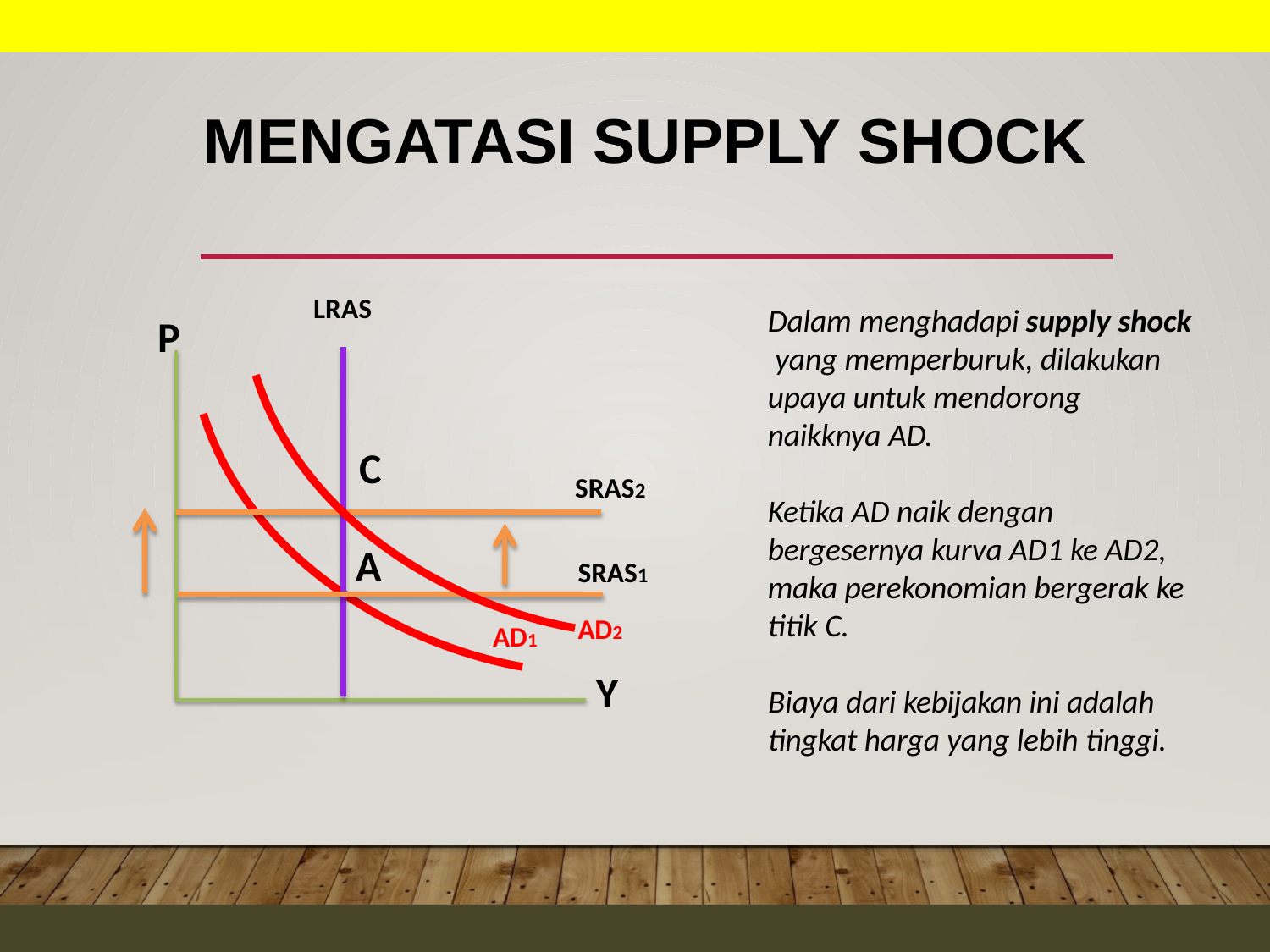

# MENGATASI SUPPLY SHOCK
LRAS
Dalam menghadapi supply shock  yang memperburuk, dilakukan  upaya untuk mendorong  naikknya AD.
P

C
SRAS2
Ketika AD naik dengan  bergesernya kurva AD1 ke AD2,  maka perekonomian bergerak ke  titik C.

A
SRAS1

AD2
AD1
Y
Biaya dari kebijakan ini adalah  tingkat harga yang lebih tinggi.